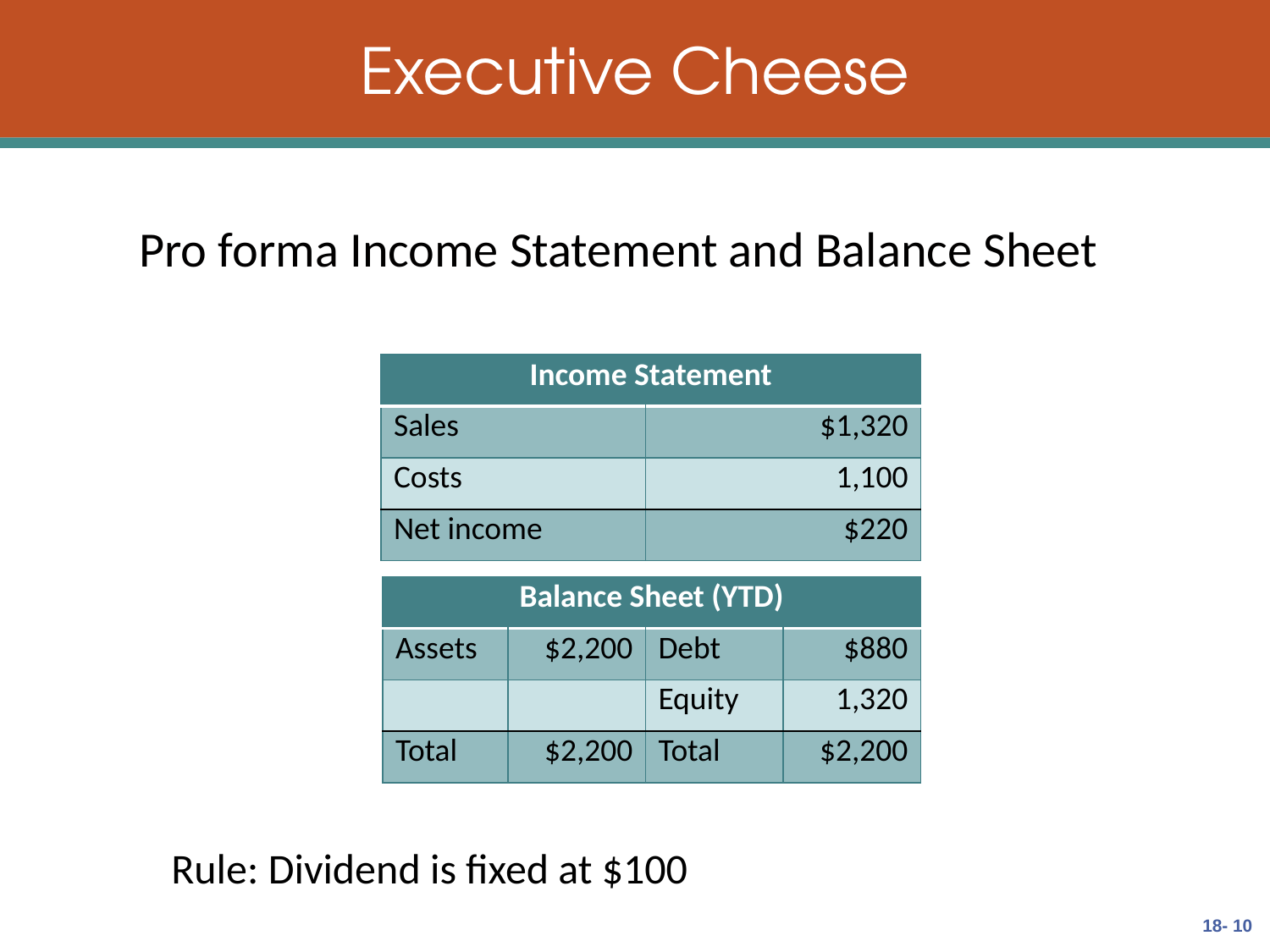

# Executive Cheese
Pro forma Income Statement and Balance Sheet
| Income Statement |  |
| --- | --- |
| Sales | $1,320 |
| Costs | 1,100 |
| Net income | $220 |
| Balance Sheet (YTD) |  |  |  |
| --- | --- | --- | --- |
| Assets | $2,200 | Debt | $880 |
|  |  | Equity | 1,320 |
| Total | $2,200 | Total | $2,200 |
Rule: Dividend is fixed at $100